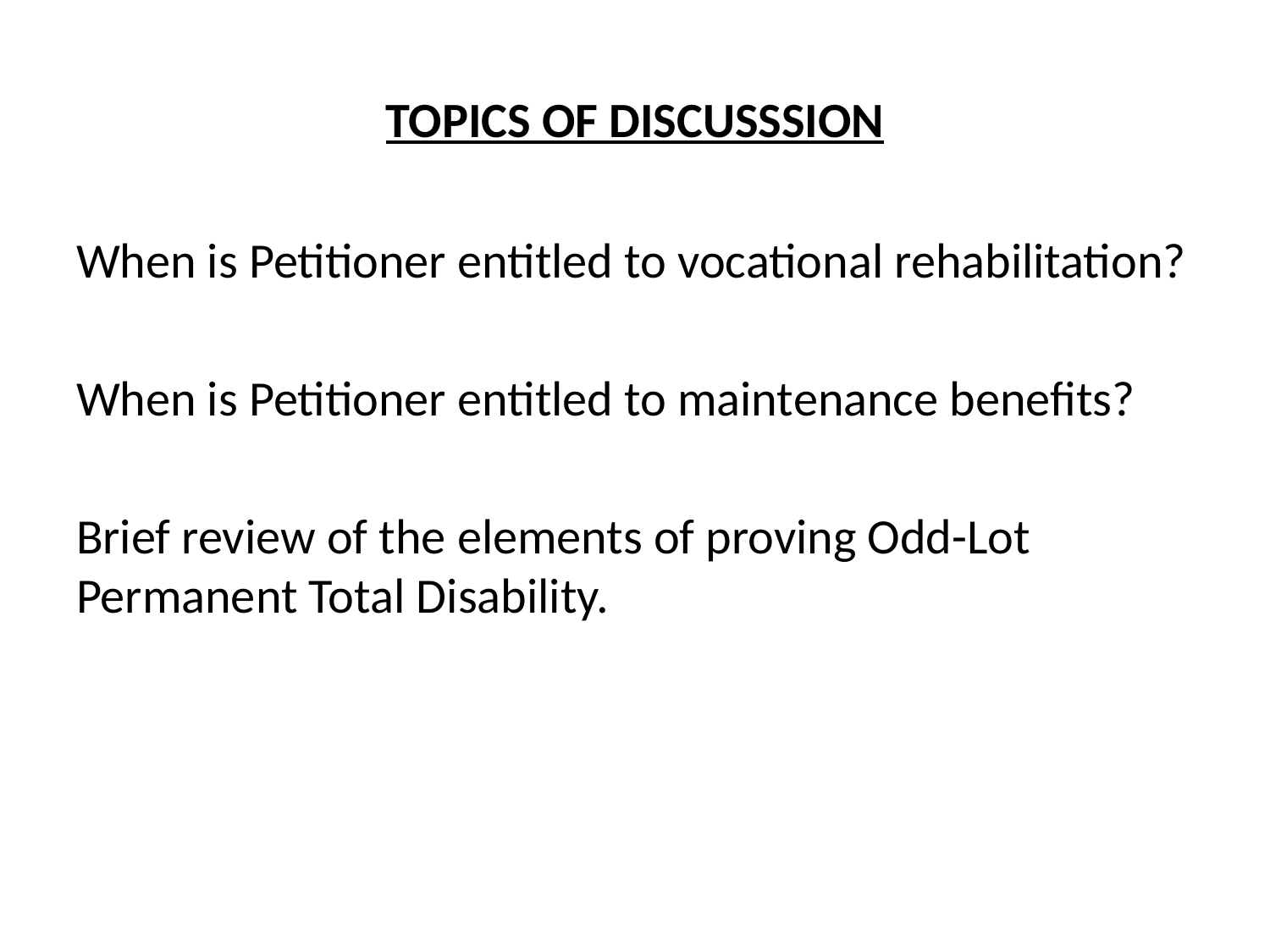

# TOPICS OF DISCUSSSION
When is Petitioner entitled to vocational rehabilitation?

When is Petitioner entitled to maintenance benefits?

Brief review of the elements of proving Odd-Lot Permanent Total Disability.